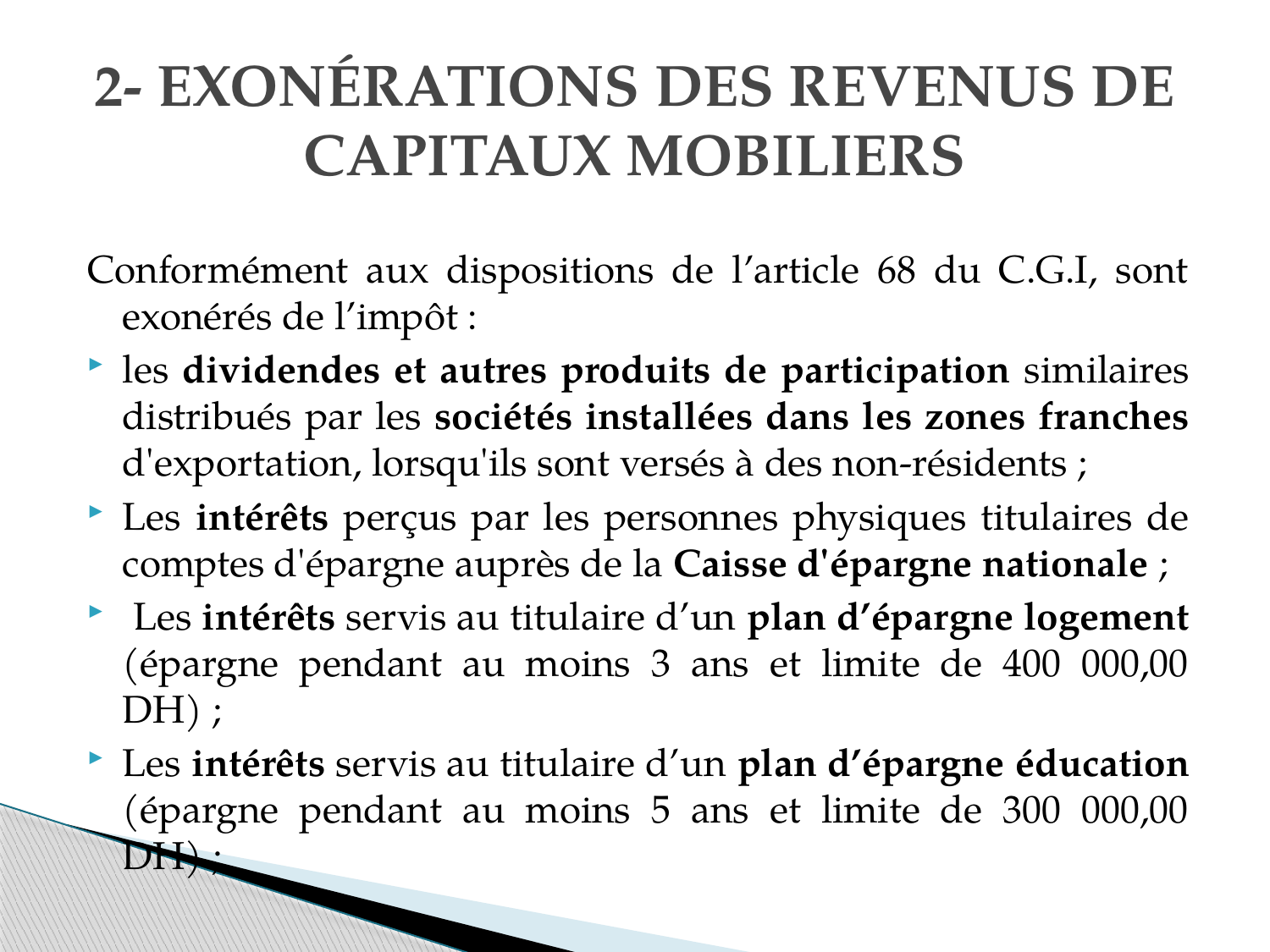

# 2- Exonérations des revenus de capitaux mobiliers
Conformément aux dispositions de l’article 68 du C.G.I, sont exonérés de l’impôt :
les dividendes et autres produits de participation similaires distribués par les sociétés installées dans les zones franches d'exportation, lorsqu'ils sont versés à des non-résidents ;
Les intérêts perçus par les personnes physiques titulaires de comptes d'épargne auprès de la Caisse d'épargne nationale ;
 Les intérêts servis au titulaire d’un plan d’épargne logement (épargne pendant au moins 3 ans et limite de 400 000,00 DH) ;
Les intérêts servis au titulaire d’un plan d’épargne éducation (épargne pendant au moins 5 ans et limite de 300 000,00 DH) ;